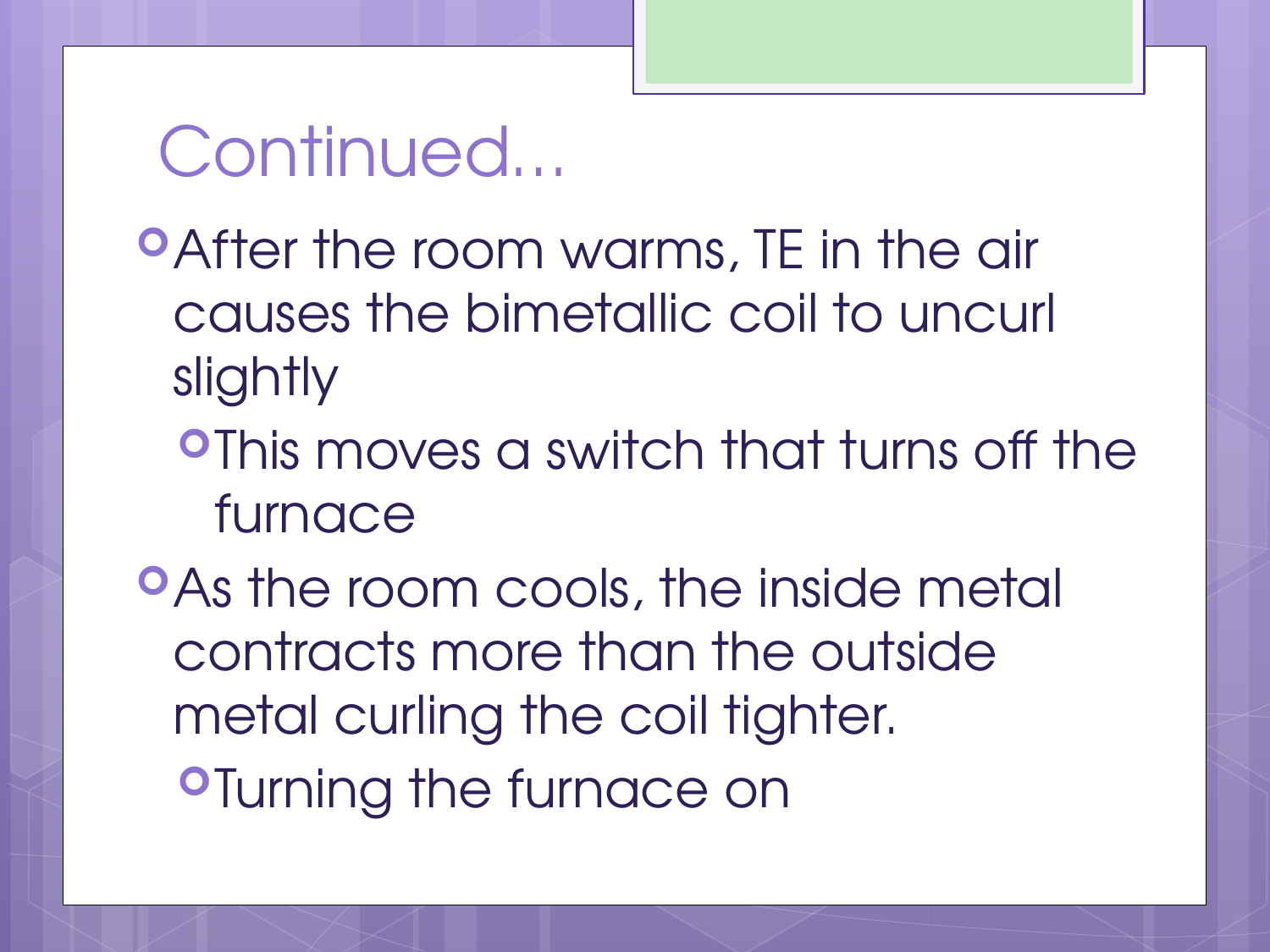

# Continued…
After the room warms, TE in the air causes the bimetallic coil to uncurl slightly
This moves a switch that turns off the furnace
As the room cools, the inside metal contracts more than the outside metal curling the coil tighter.
Turning the furnace on